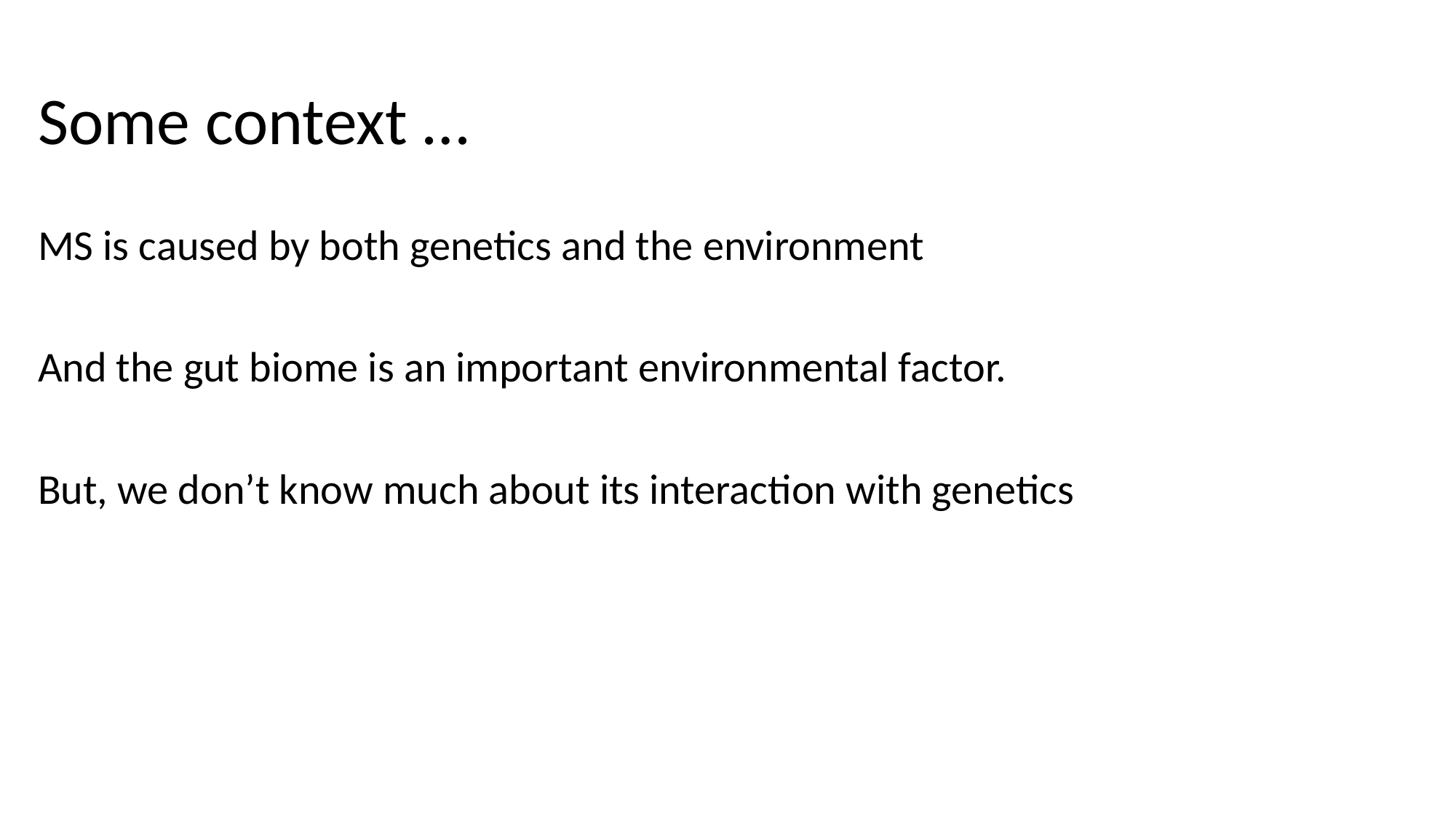

# Some context …
MS is caused by both genetics and the environment

And the gut biome is an important environmental factor.

But, we don’t know much about its interaction with genetics